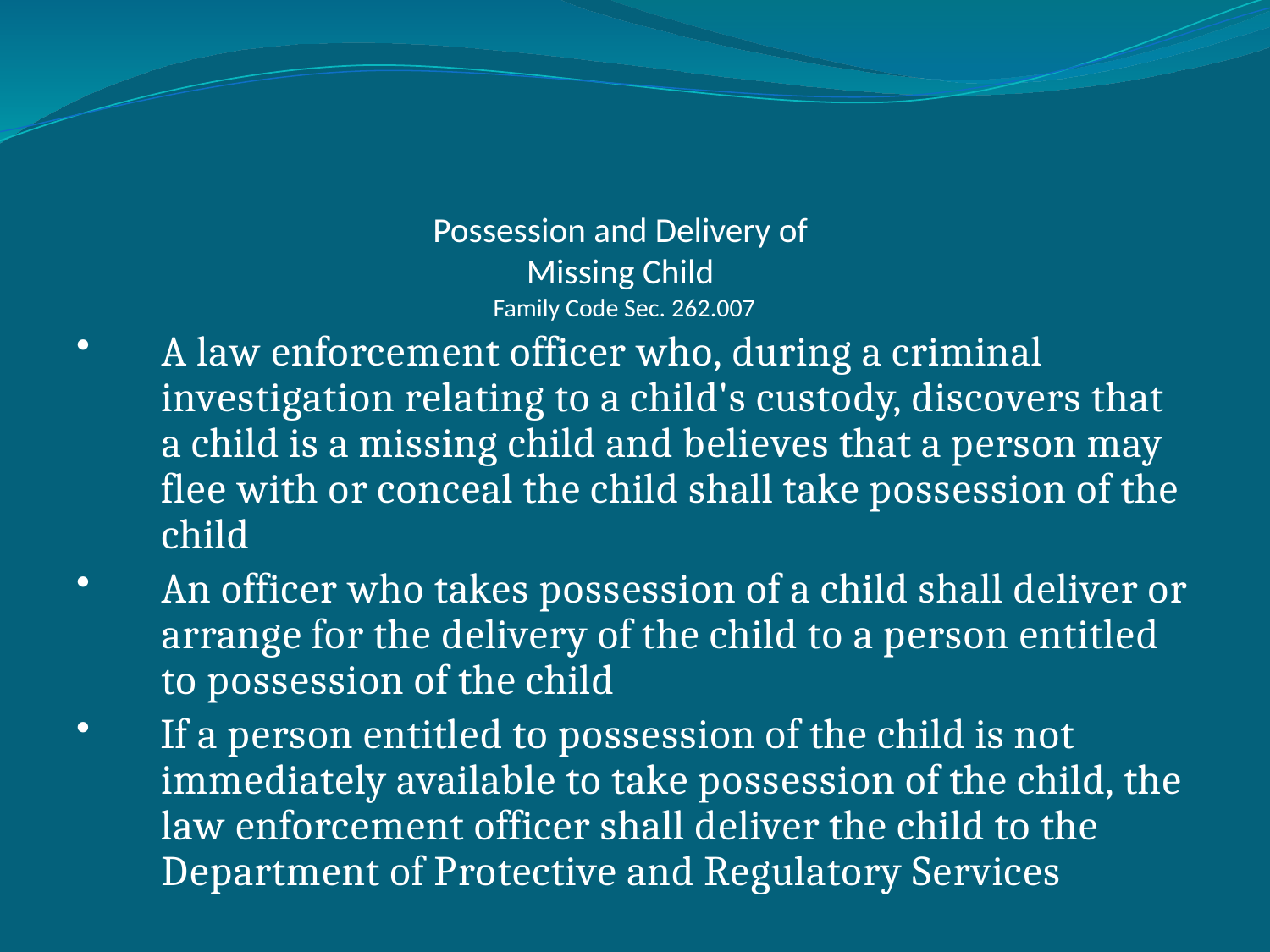

# Possession and Delivery of Missing Child  Family Code Sec. 262.007
A law enforcement officer who, during a criminal investigation relating to a child's custody, discovers that a child is a missing child and believes that a person may flee with or conceal the child shall take possession of the child
An officer who takes possession of a child shall deliver or arrange for the delivery of the child to a person entitled to possession of the child
If a person entitled to possession of the child is not immediately available to take possession of the child, the law enforcement officer shall deliver the child to the Department of Protective and Regulatory Services